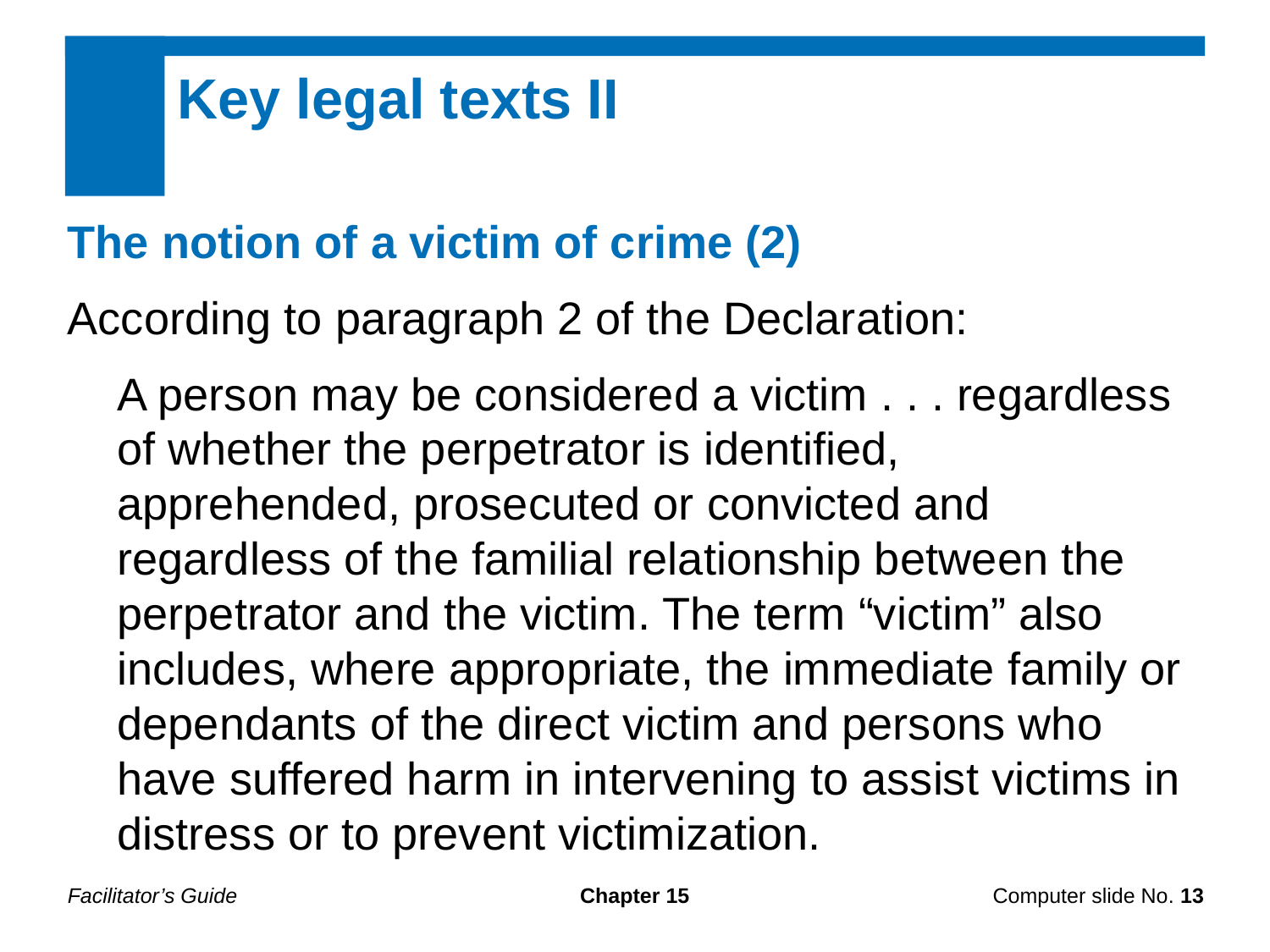

Key legal texts II
The notion of a victim of crime (2)
According to paragraph 2 of the Declaration:
A person may be considered a victim . . . regardless of whether the perpetrator is identified, apprehended, prosecuted or convicted and regardless of the familial relationship between the perpetrator and the victim. The term “victim” also includes, where appropriate, the immediate family or dependants of the direct victim and persons who have suffered harm in intervening to assist victims in distress or to prevent victimization.
Facilitator’s Guide
Chapter 15
Computer slide No. 13